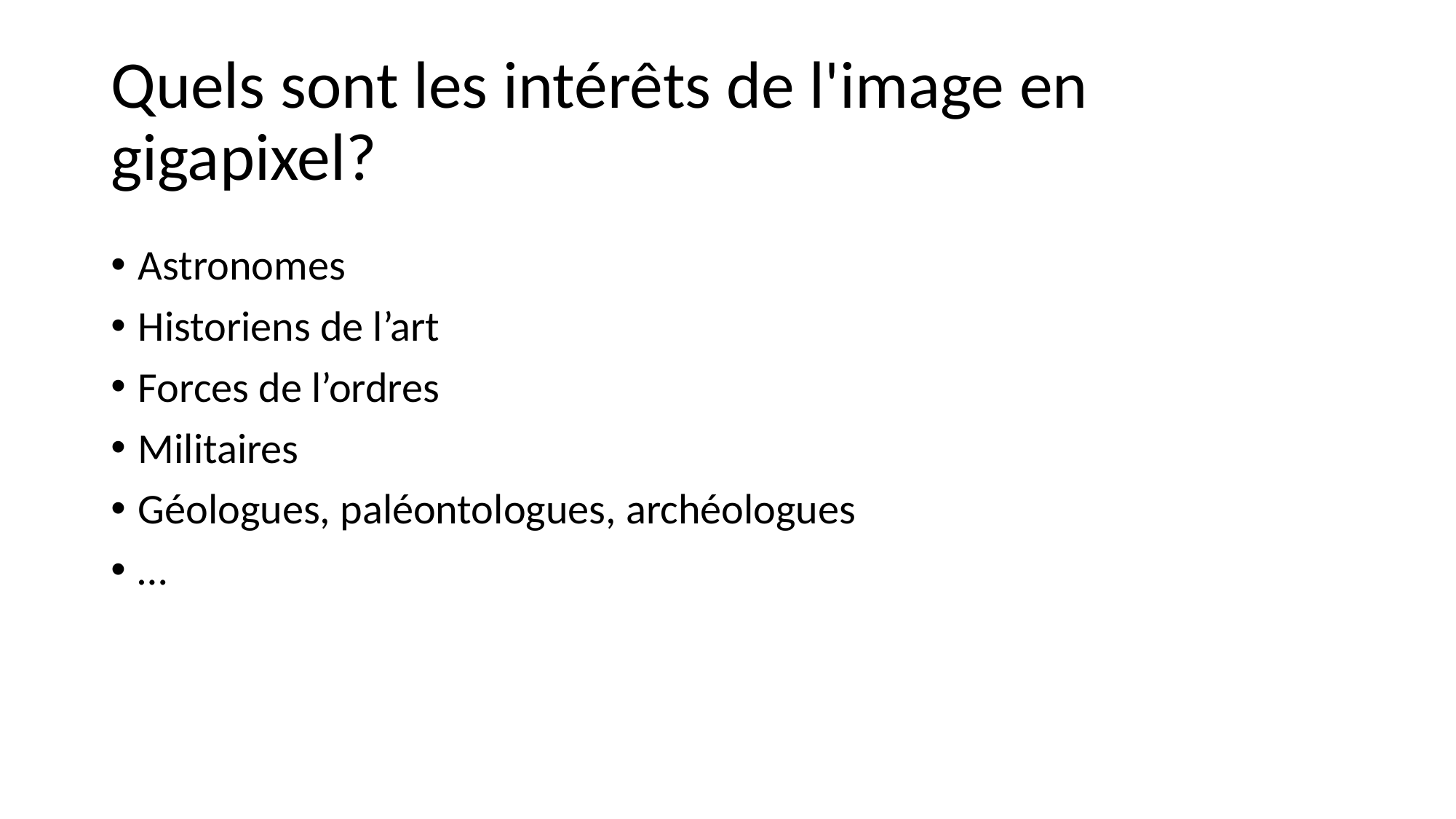

# Quels sont les intérêts de l'image en gigapixel?
Astronomes
Historiens de l’art
Forces de l’ordres
Militaires
Géologues, paléontologues, archéologues
…